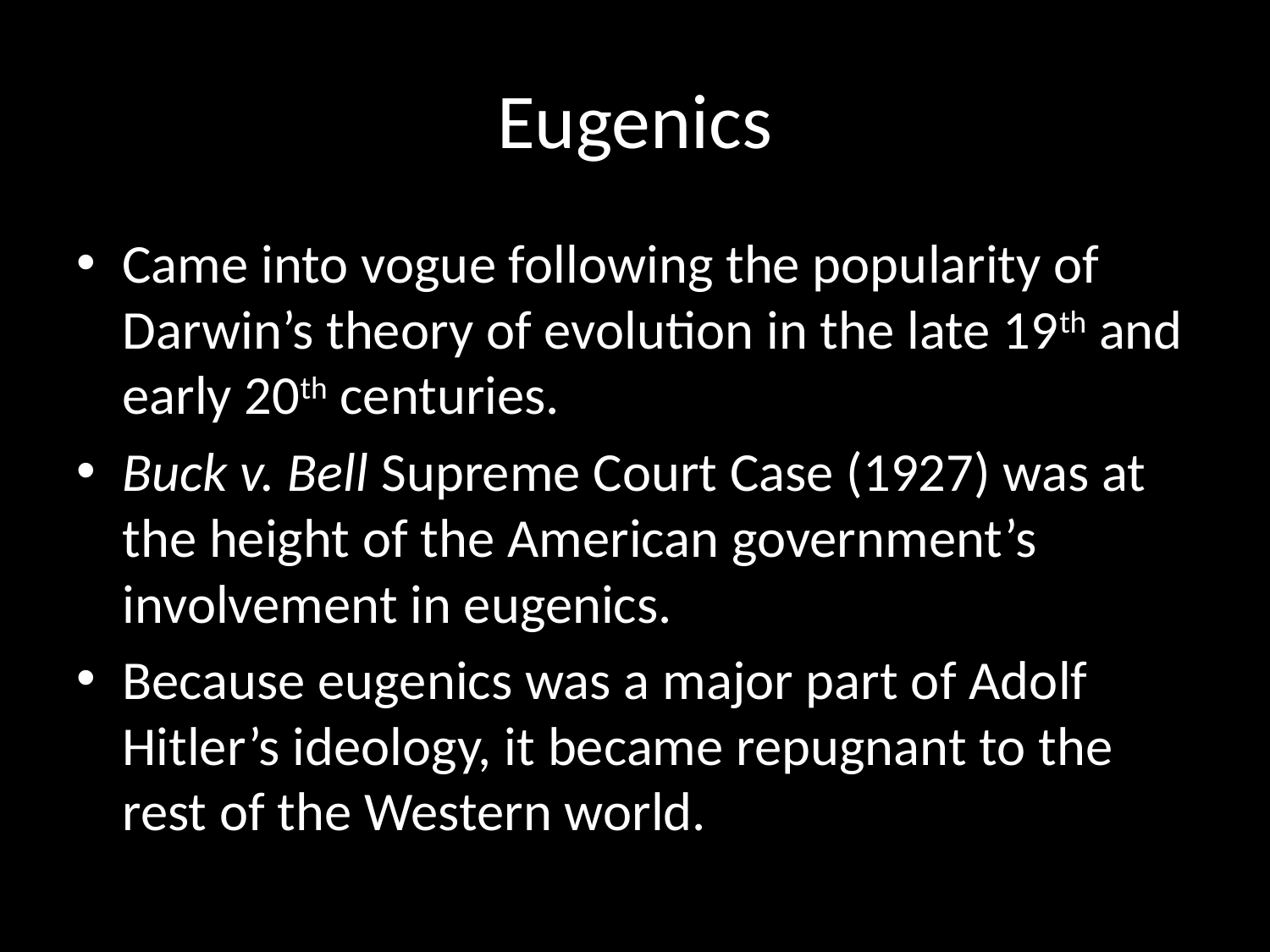

# Eugenics
Came into vogue following the popularity of Darwin’s theory of evolution in the late 19th and early 20th centuries.
Buck v. Bell Supreme Court Case (1927) was at the height of the American government’s involvement in eugenics.
Because eugenics was a major part of Adolf Hitler’s ideology, it became repugnant to the rest of the Western world.